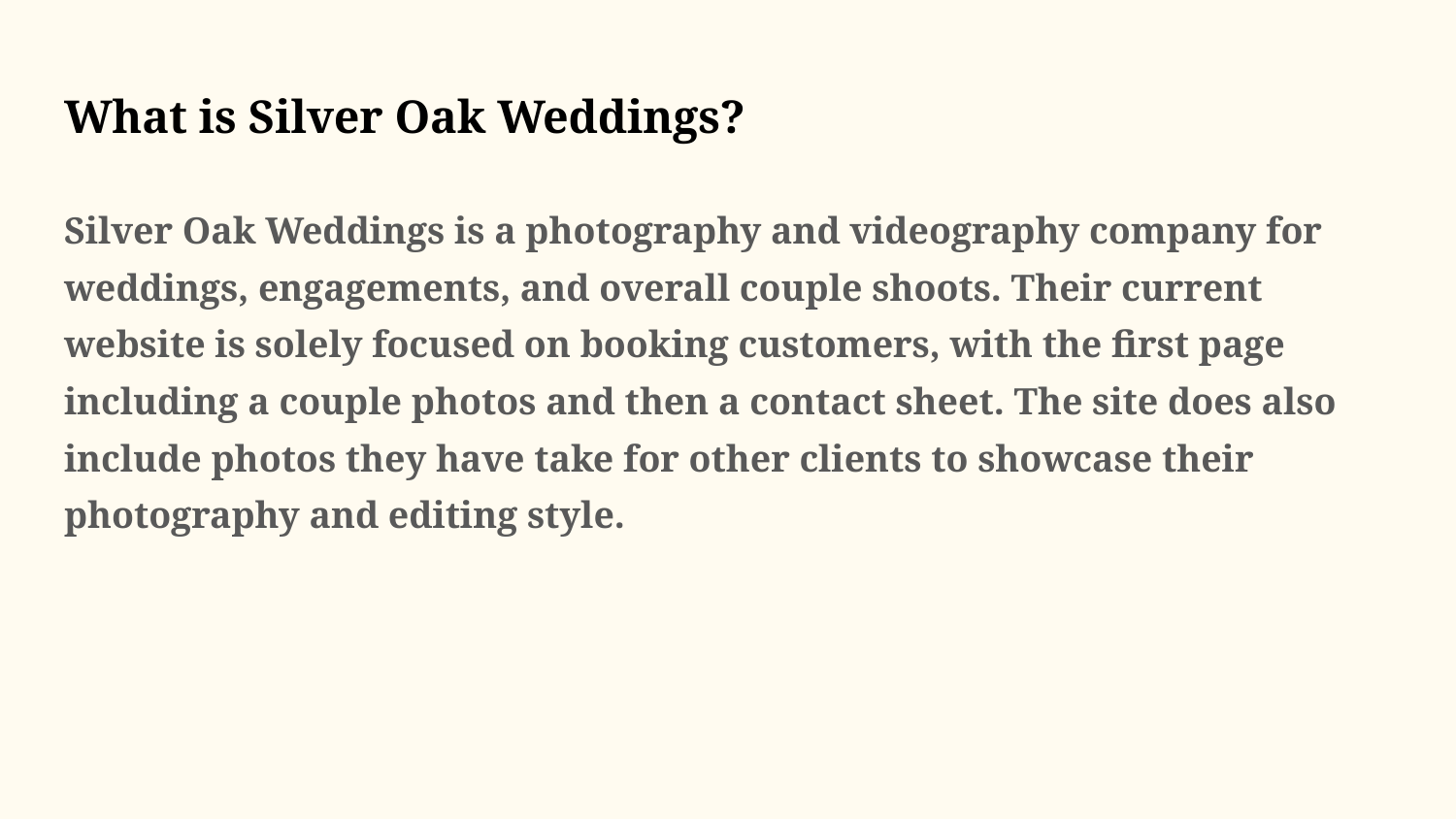

# What is Silver Oak Weddings?
Silver Oak Weddings is a photography and videography company for weddings, engagements, and overall couple shoots. Their current website is solely focused on booking customers, with the first page including a couple photos and then a contact sheet. The site does also include photos they have take for other clients to showcase their photography and editing style.